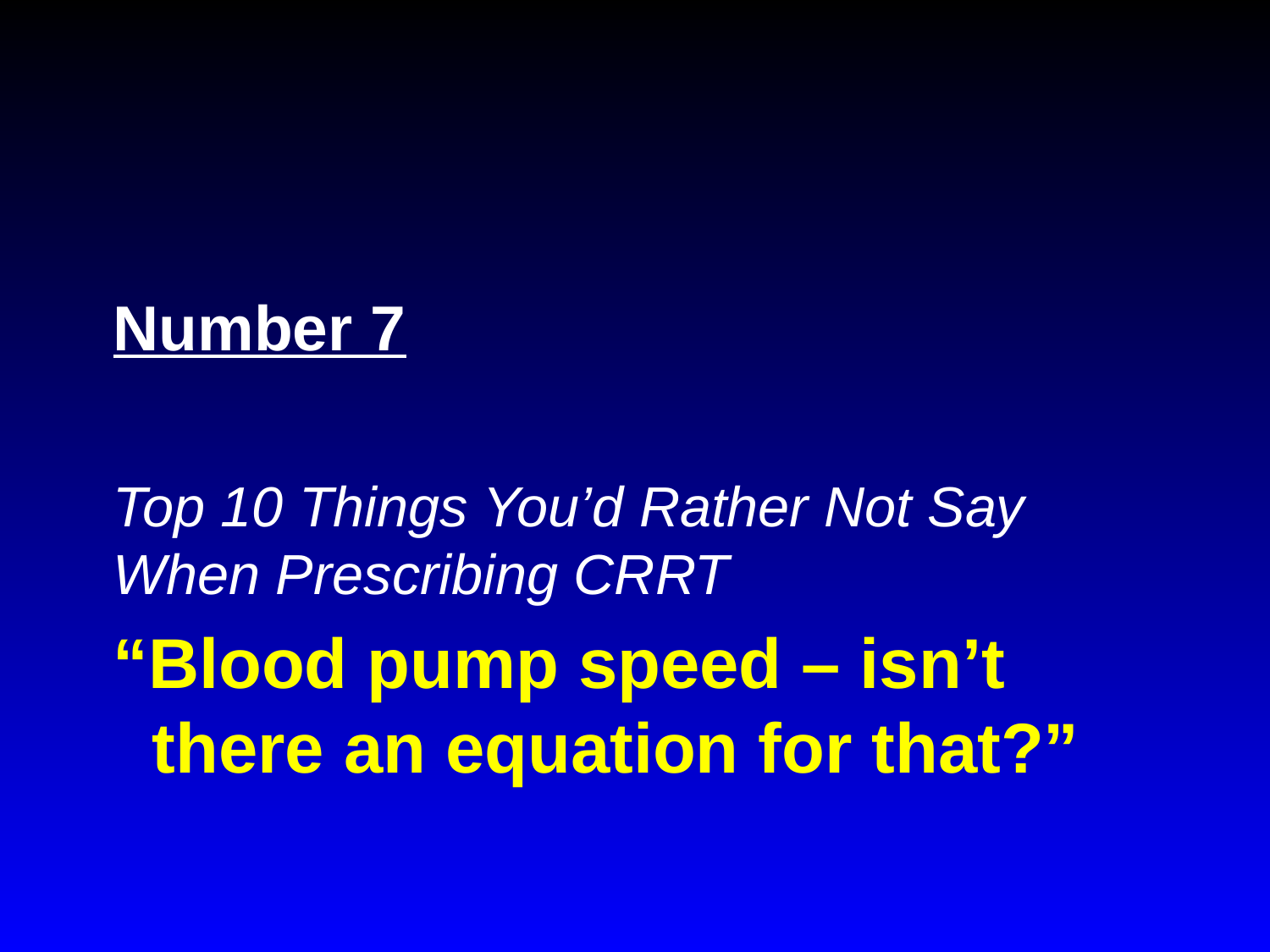

Number 7
Top 10 Things You’d Rather Not Say When Prescribing CRRT
# “Blood pump speed – isn’t there an equation for that?”